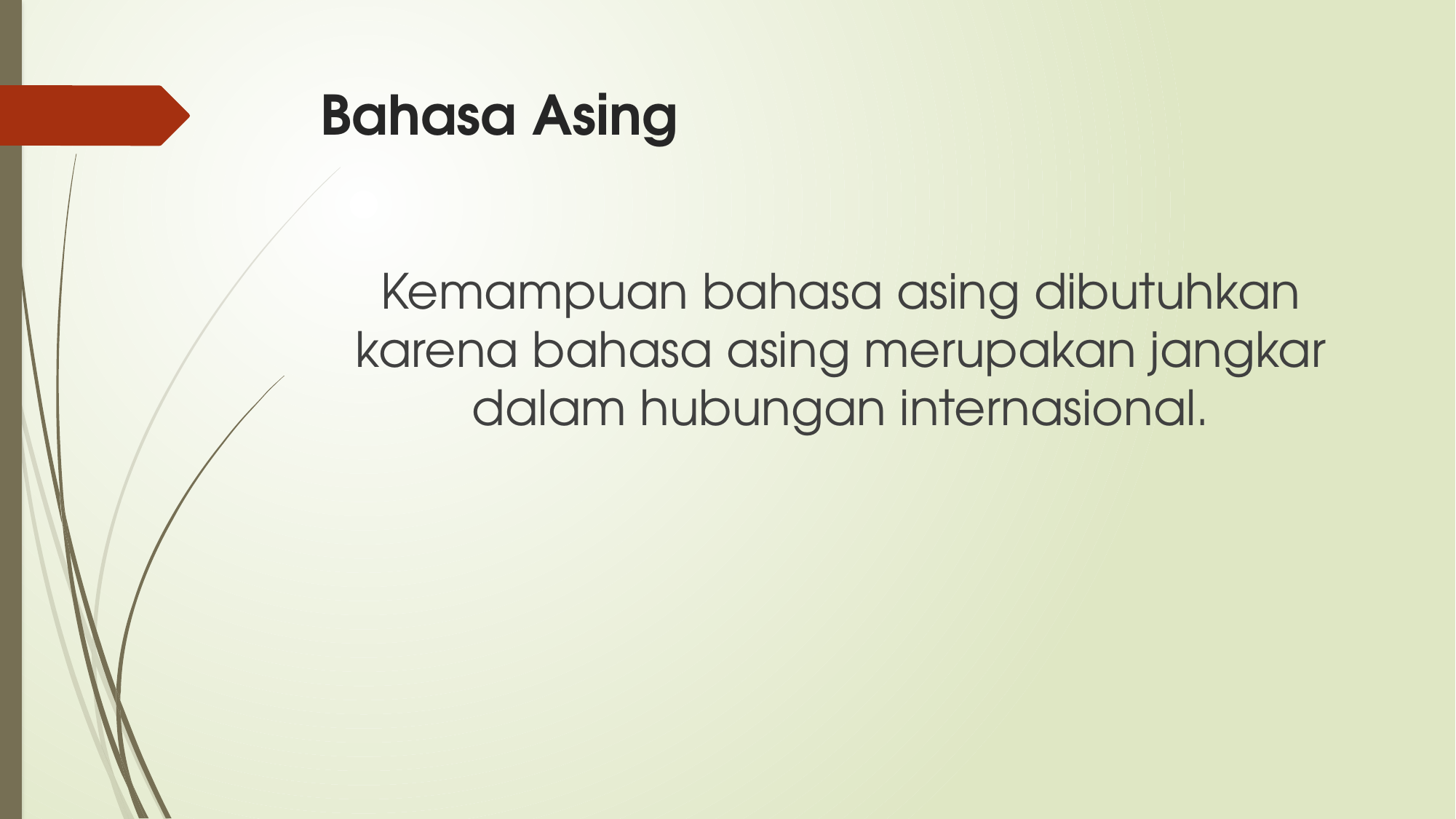

# Bahasa Asing
Kemampuan bahasa asing dibutuhkan karena bahasa asing merupakan jangkar dalam hubungan internasional.